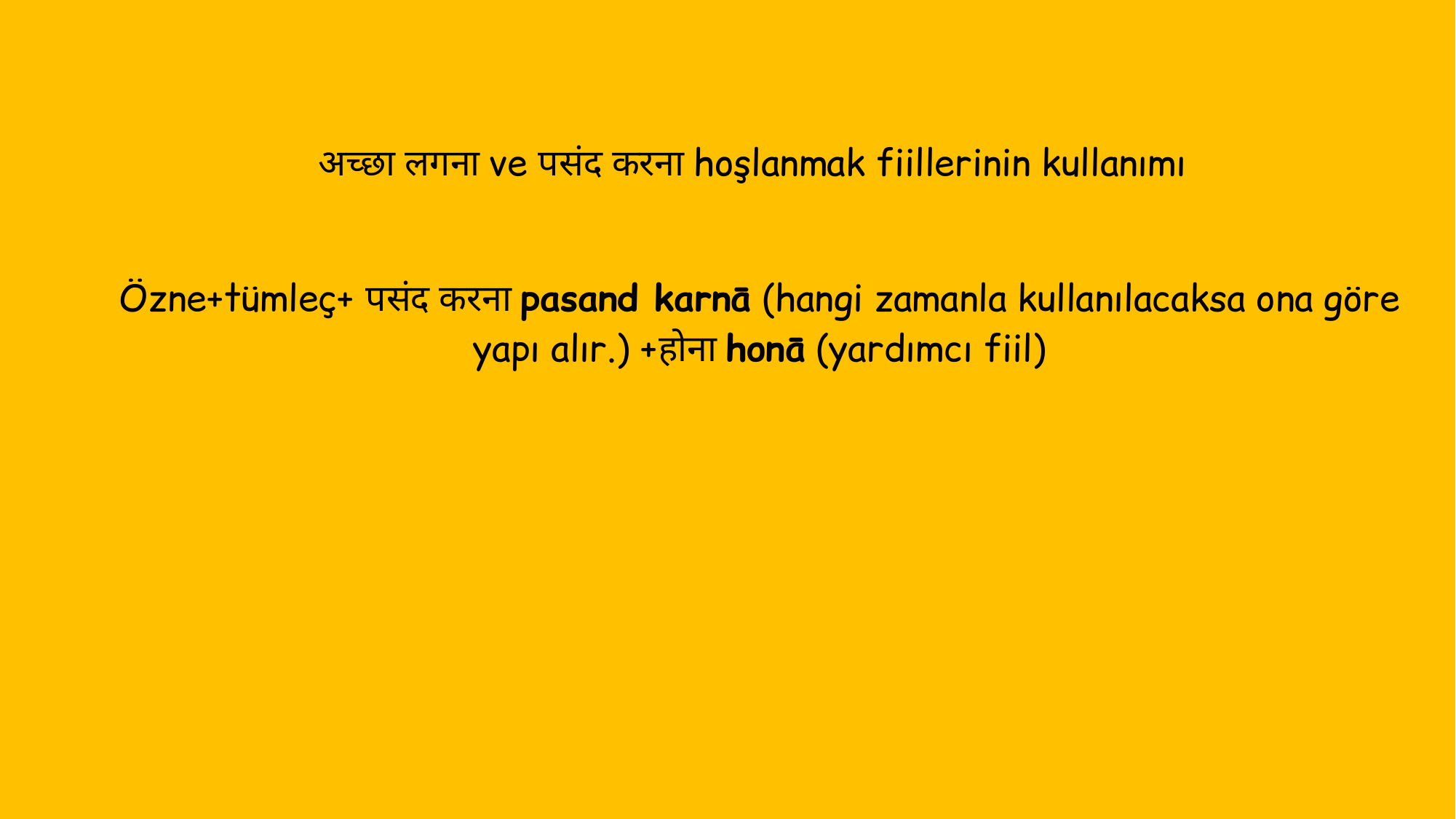

अच्छा लगना ve पसंद करना hoşlanmak fiillerinin kullanımı
Özne+tümleç+ पसंद करना pasand karnā (hangi zamanla kullanılacaksa ona göre yapı alır.) +होना honā (yardımcı fiil)